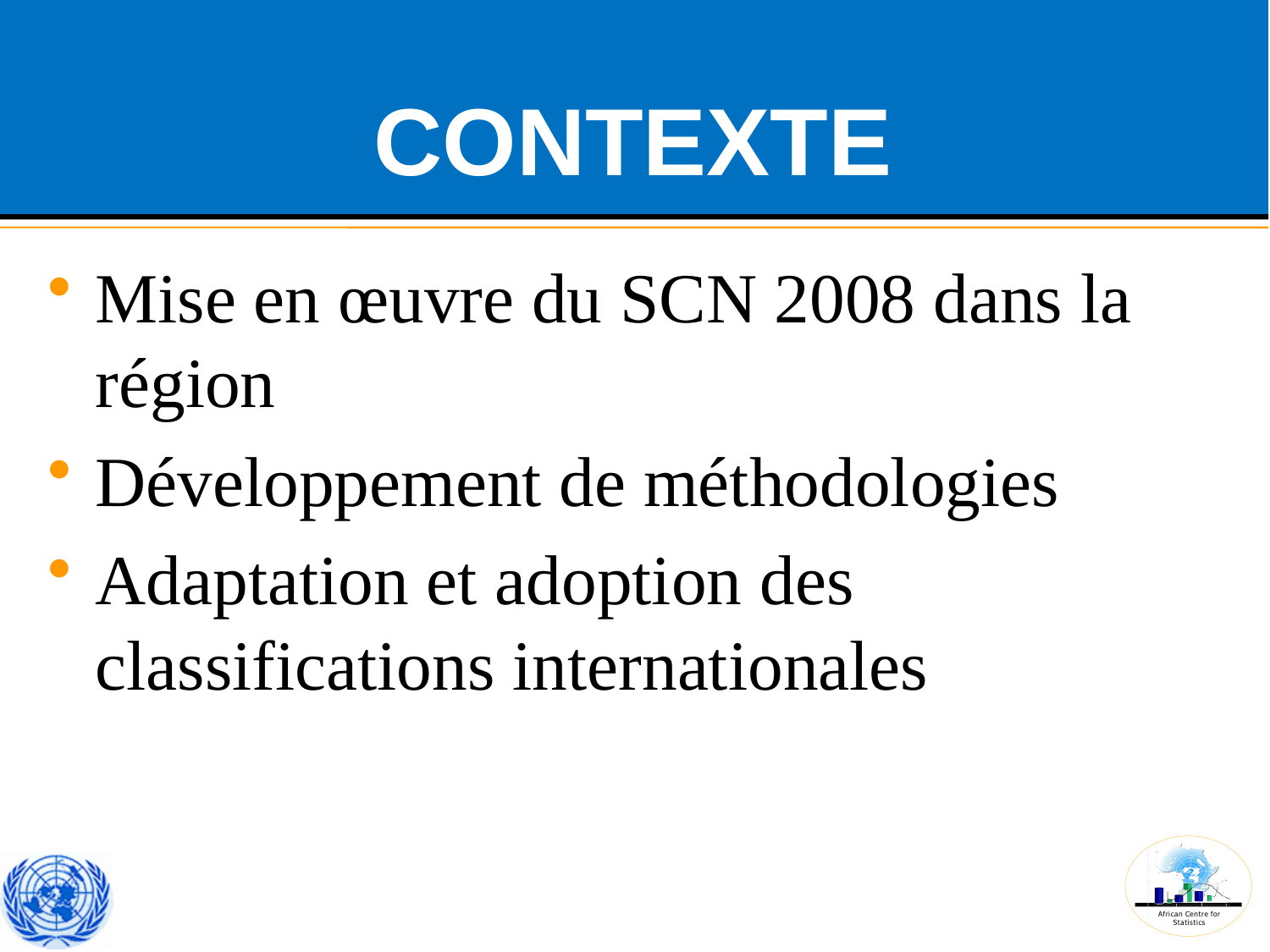

# CONTEXTE
Mise en œuvre du SCN 2008 dans la région
Développement de méthodologies
Adaptation et adoption des classifications internationales